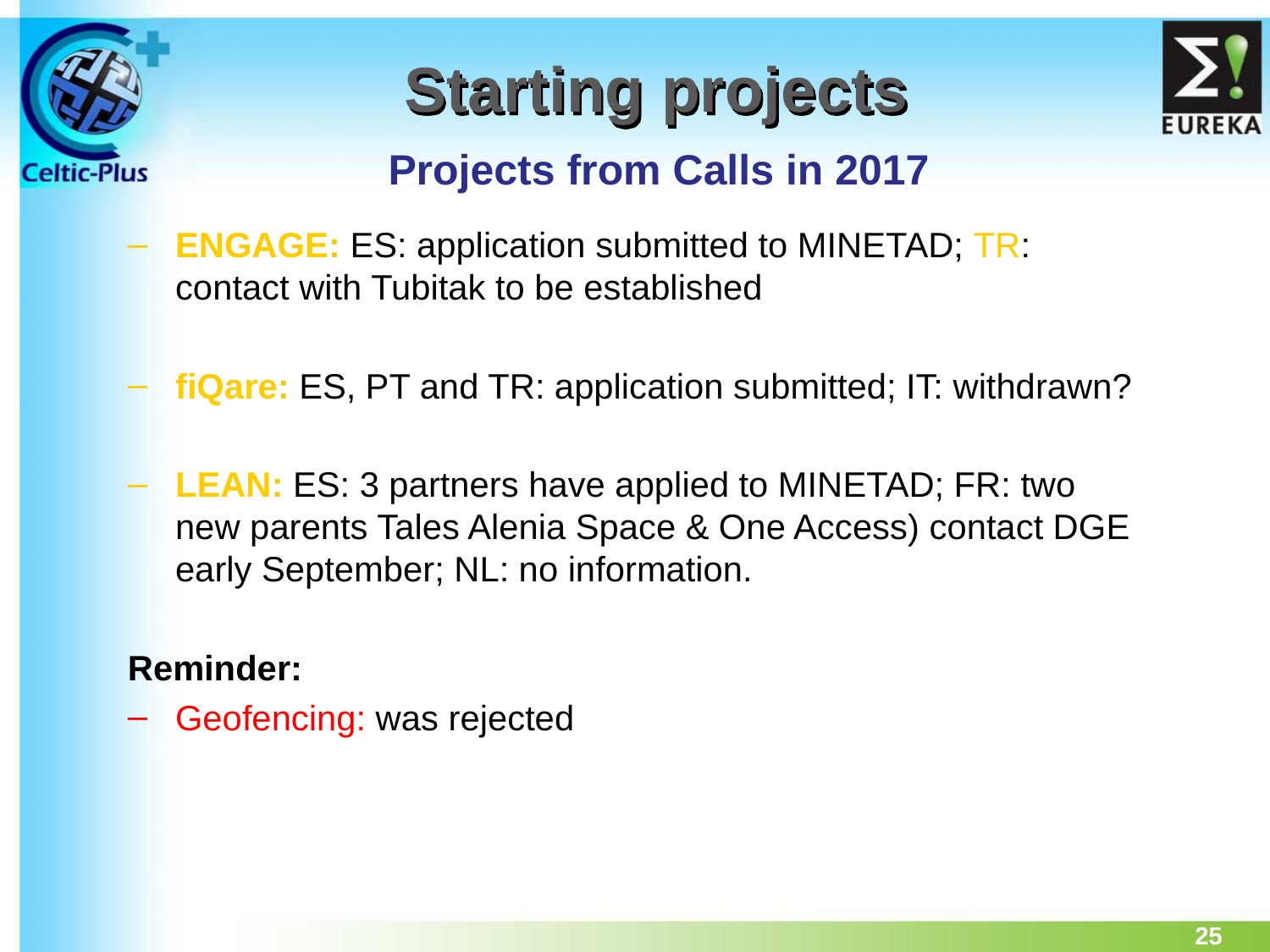

# Starting projects
Projects from Calls in 2017
ENGAGE: ES: application submitted to MINETAD; TR: contact with Tubitak to be established

fiQare: ES, PT and TR: application submitted; IT: withdrawn?

LEAN: ES: 3 partners have applied to MINETAD; FR: two new parents Tales Alenia Space & One Access) contact DGE early September; NL: no information.

Reminder:
Geofencing: was rejected

25